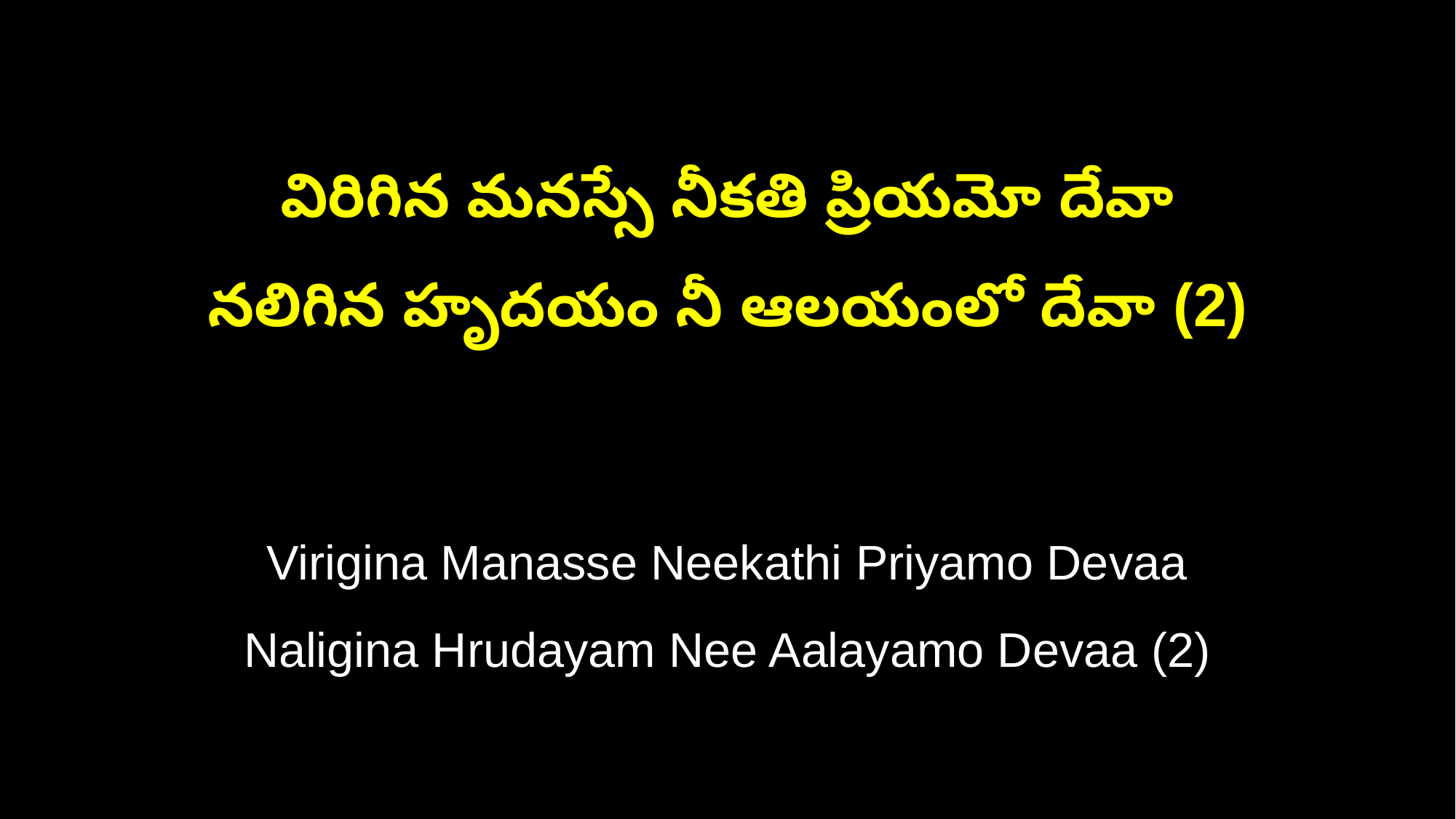

విరిగిన మనస్సే నీకతి ప్రియమో దేవా
నలిగిన హృదయం నీ ఆలయంలో దేవా (2)
Virigina Manasse Neekathi Priyamo Devaa
Naligina Hrudayam Nee Aalayamo Devaa (2)